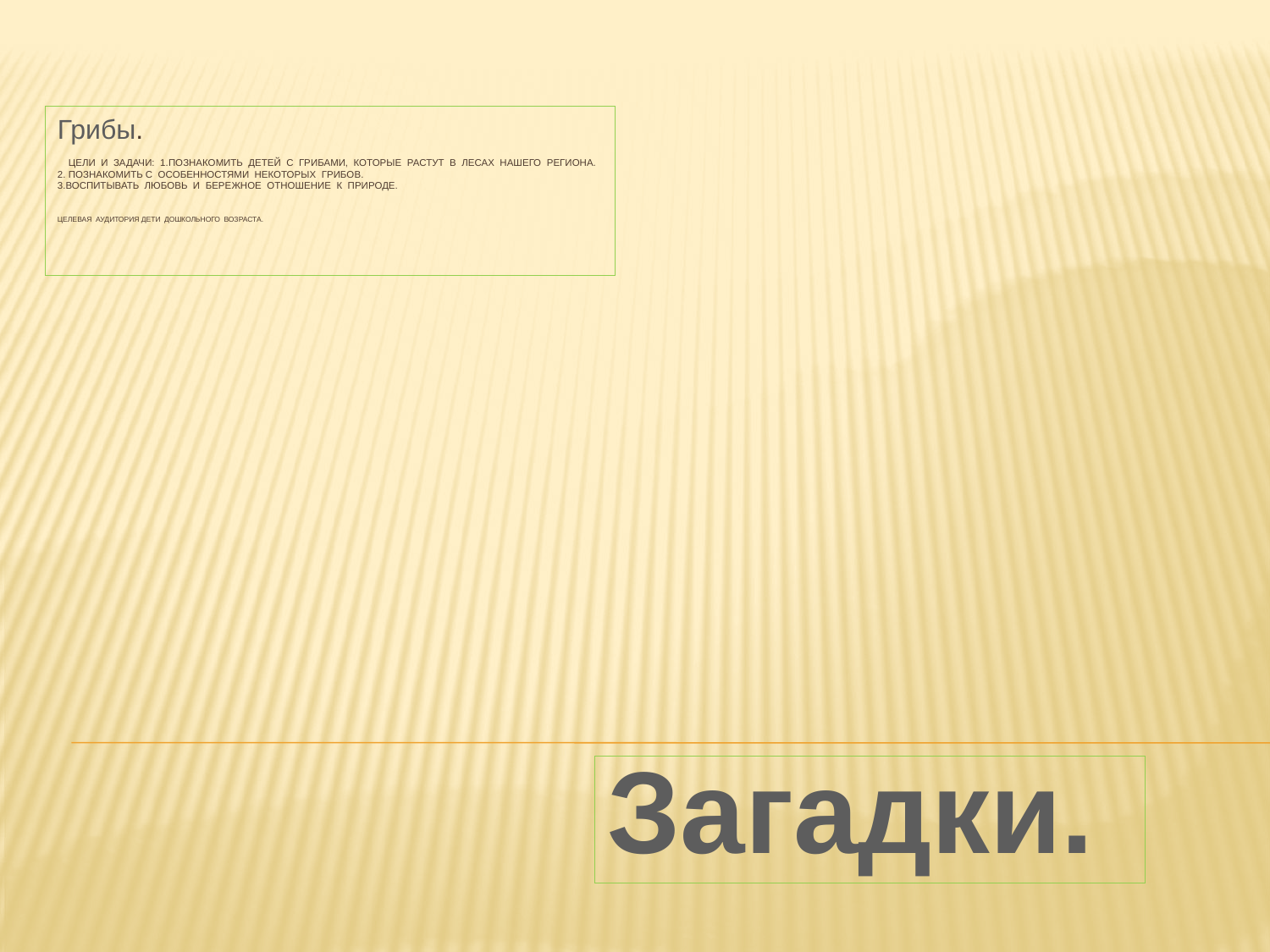

# Грибы. Цели  и  задачи:  1.Познакомить  детей  с  грибами,  которые  растут  в  лесах  нашего  региона. 2. Познакомить С  особенностями  некоторых  грибов. 3.Воспитывать  любовь  и  бережное  отношение  к  природе. Целевая  аудитория дети  дошкольного  возраста.
Загадки.